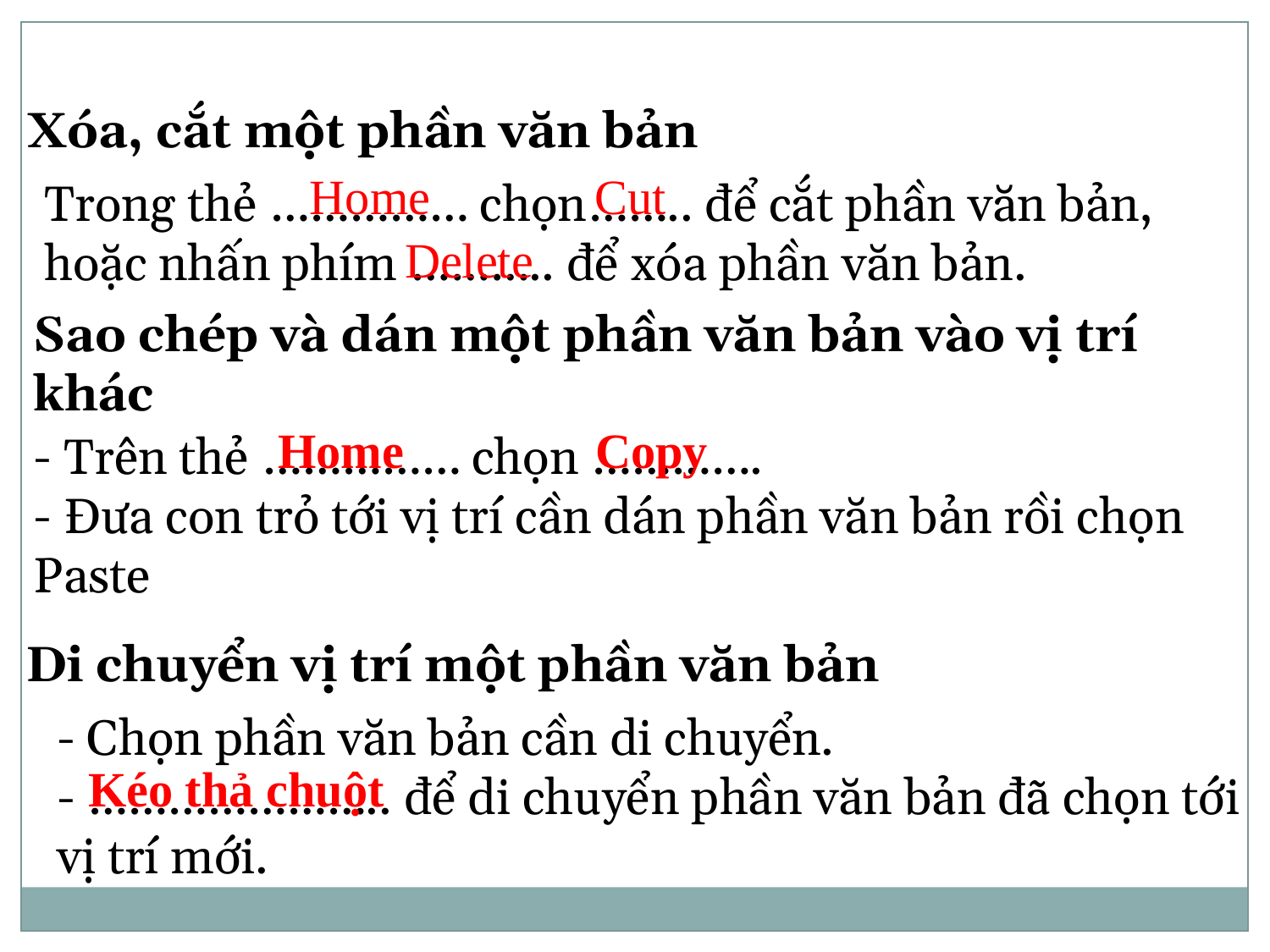

Xóa, cắt một phần văn bản
Trong thẻ …………… chọn…….. để cắt phần văn bản, hoặc nhấn phím ……….. để xóa phần văn bản.
Home
Cut
Delete
Sao chép và dán một phần văn bản vào vị trí khác
- Trên thẻ …………… chọn ………….
- Đưa con trỏ tới vị trí cần dán phần văn bản rồi chọn Paste

Home
Copy
Di chuyển vị trí một phần văn bản
- Chọn phần văn bản cần di chuyển.
- ………………….. để di chuyển phần văn bản đã chọn tới vị trí mới.
Kéo thả chuột